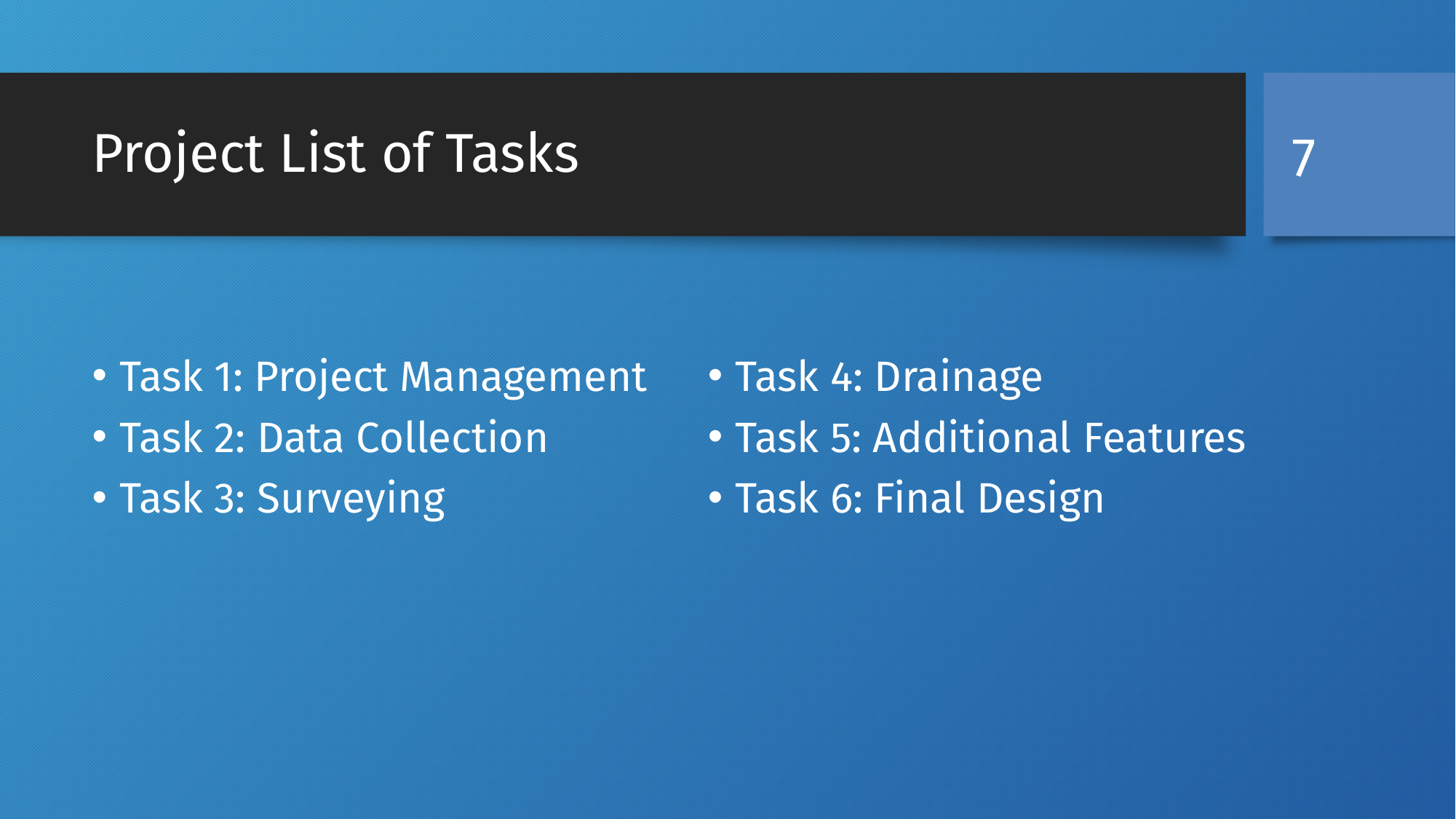

7
# Project List of Tasks
Task 1: Project Management
Task 2: Data Collection
Task 3: Surveying

Task 4: Drainage
Task 5: Additional Features
Task 6: Final Design